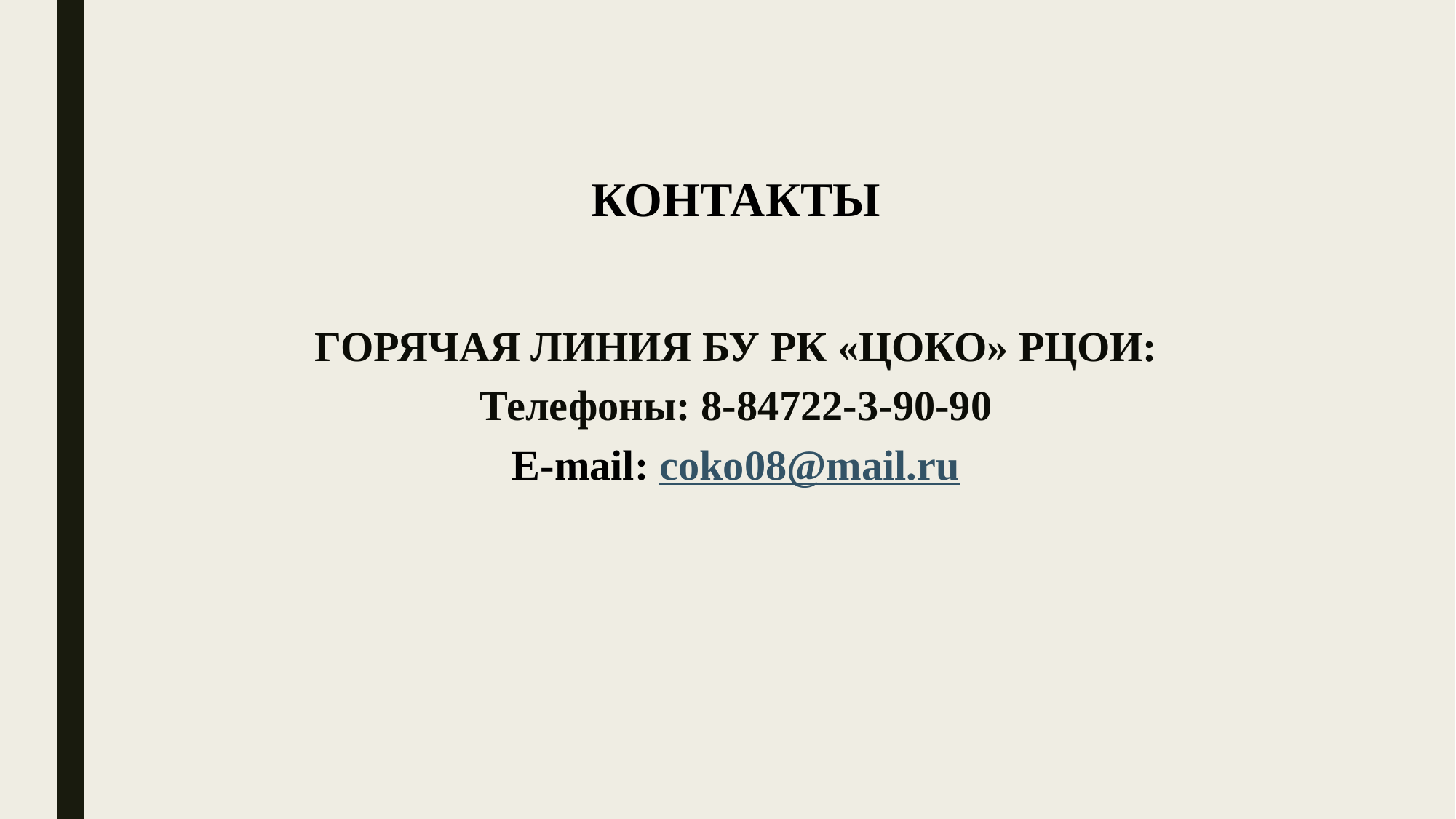

КОНТАКТЫ
ГОРЯЧАЯ ЛИНИЯ БУ РК «ЦОКО» РЦОИ:
Телефоны: 8-84722-3-90-90
E-mail: coko08@mail.ru